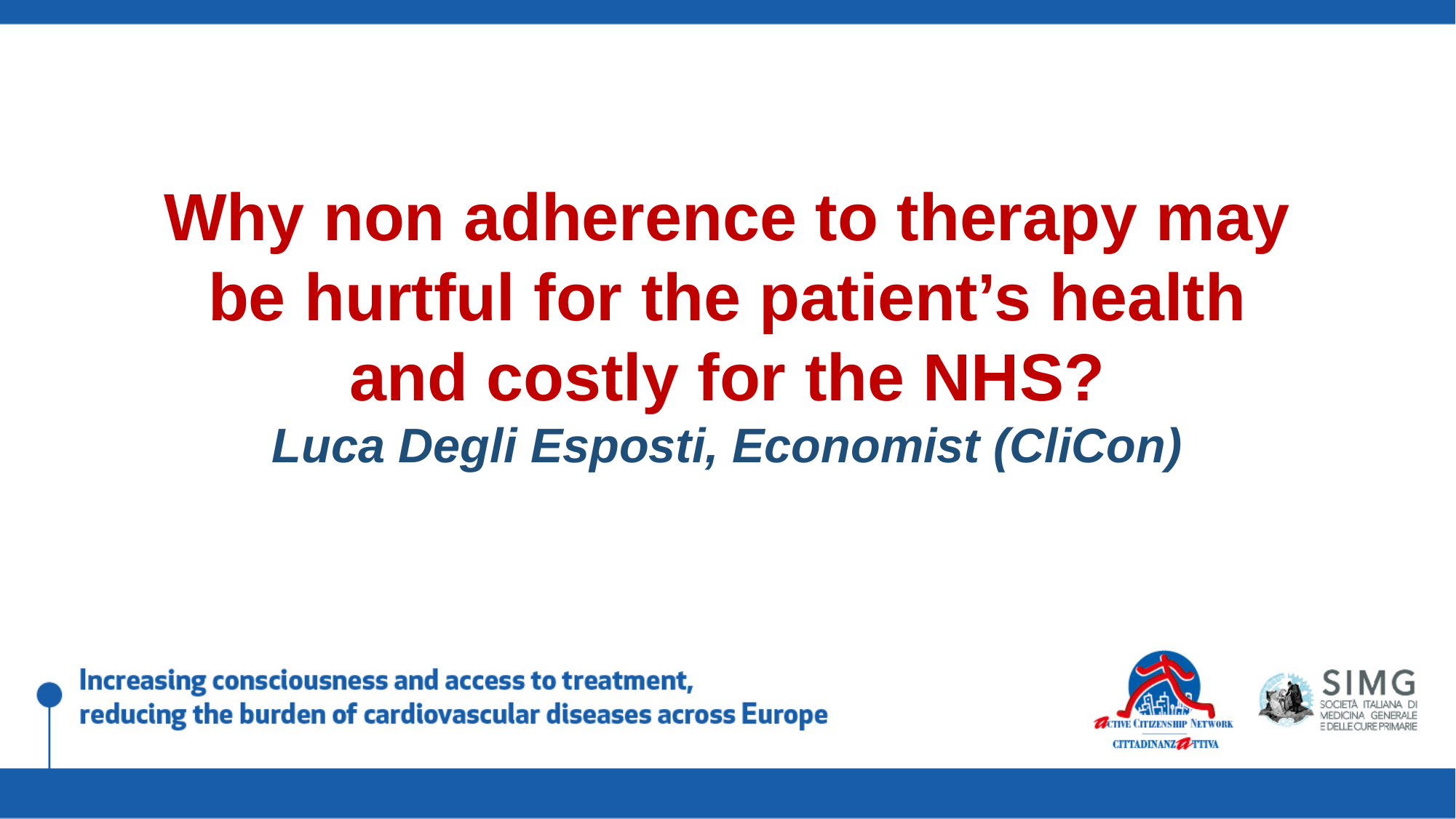

Why non adherence to therapy may be hurtful for the patient’s health and costly for the NHS?
Luca Degli Esposti, Economist (CliCon)